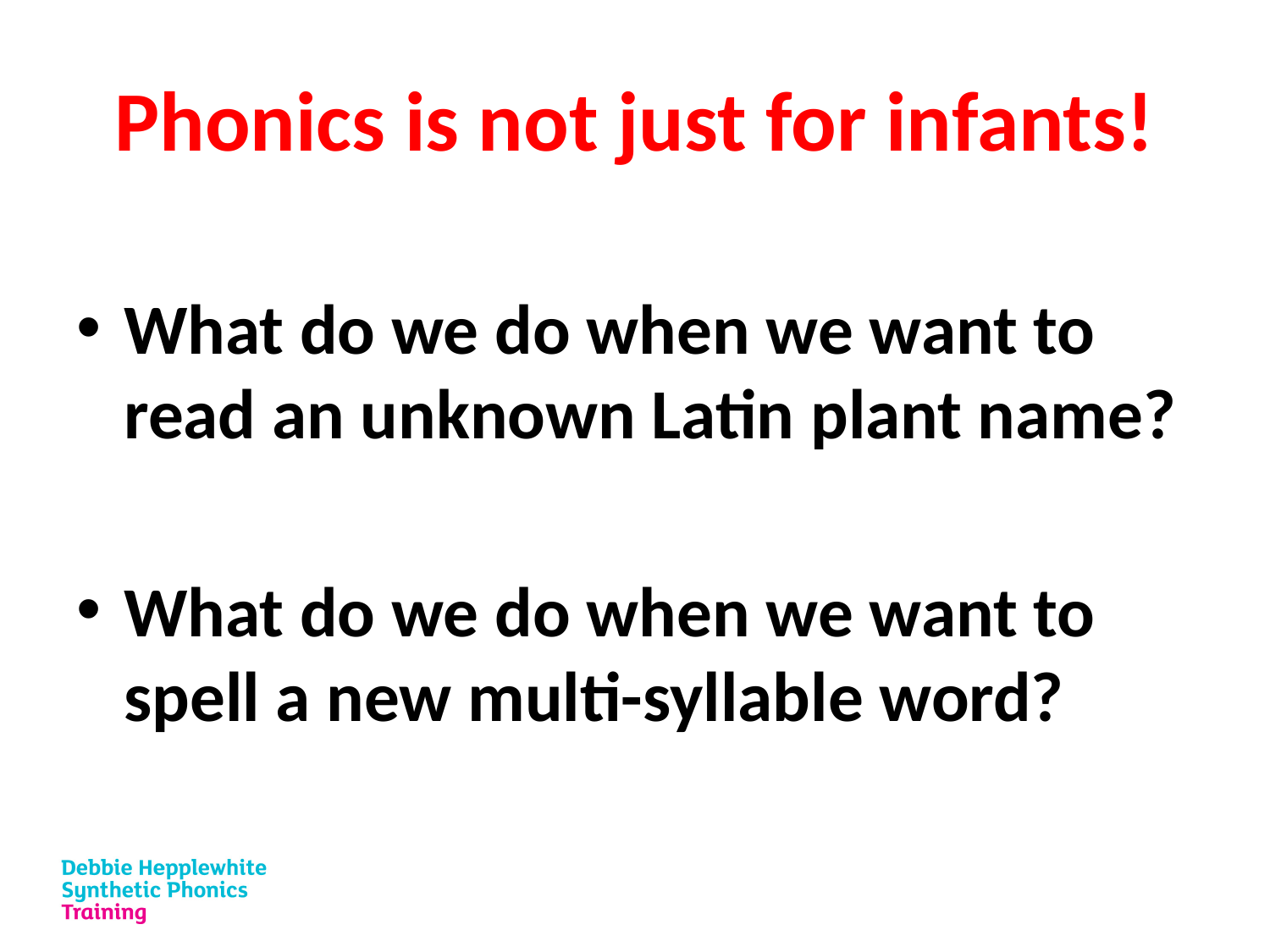

# Phonics is not just for infants!
What do we do when we want to read an unknown Latin plant name?

What do we do when we want to spell a new multi-syllable word?